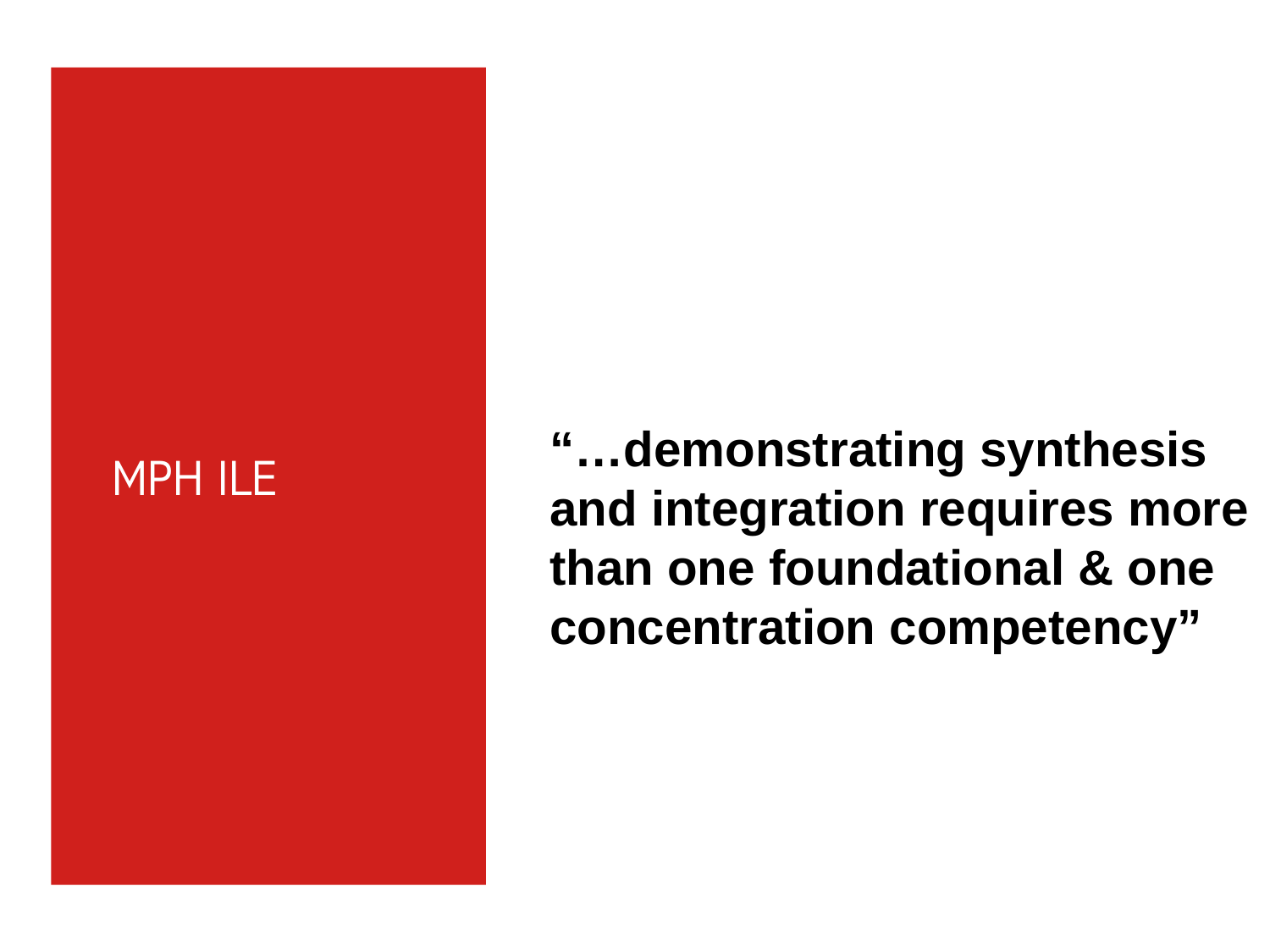

# MPH ILE
“…demonstrating synthesis and integration requires more than one foundational & one concentration competency”